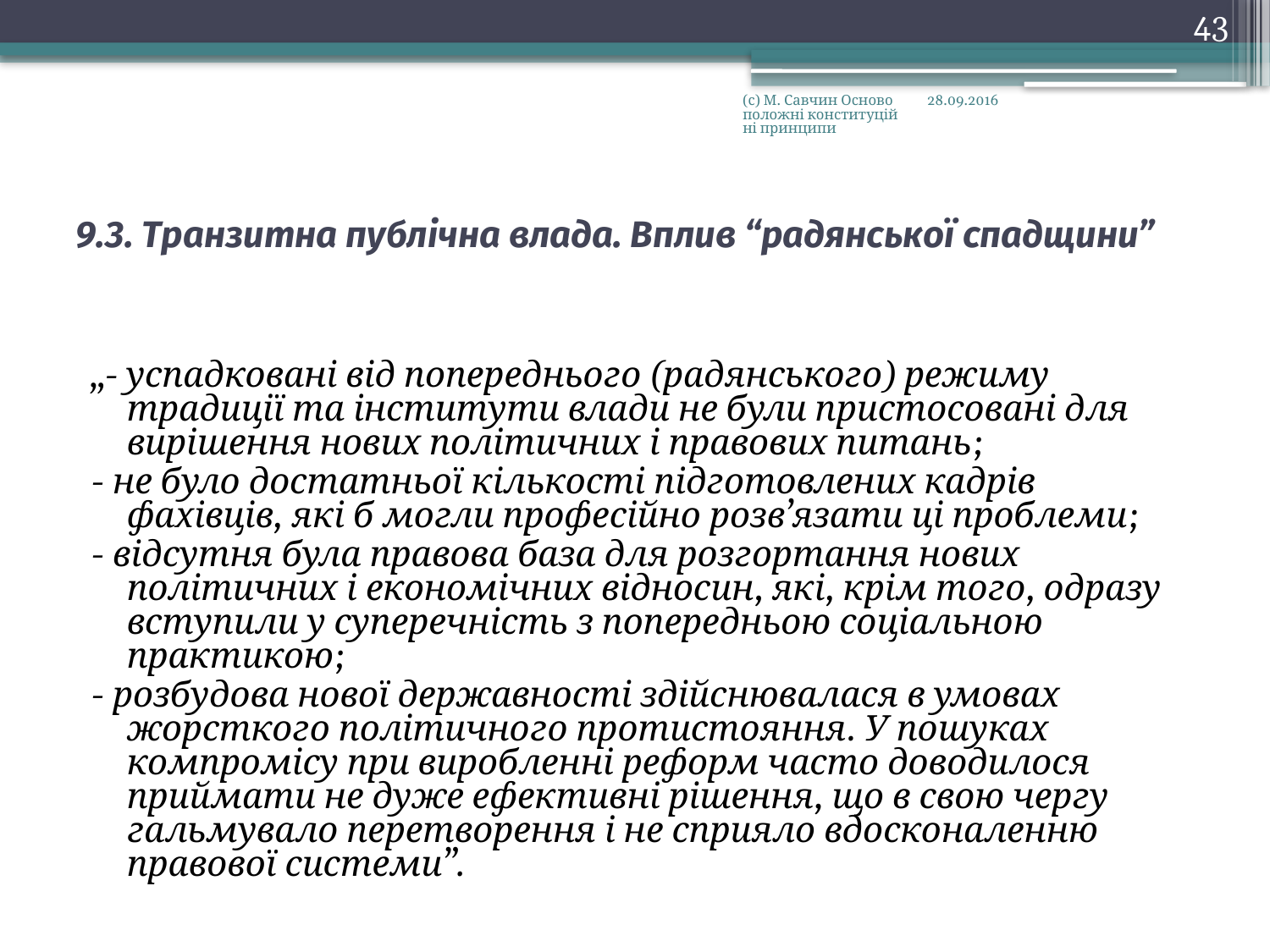

43
(с) М. Савчин Основоположні конституційні принципи
28.09.2016
# 9.3. Транзитна публічна влада. Вплив “радянської спадщини”

„- успадковані від попереднього (радянського) режиму традиції та інститути влади не були пристосовані для вирішення нових політичних і правових питань;
- не було достатньої кількості підготовлених кадрів фахівців, які б могли професійно розв’язати ці проблеми;
- відсутня була правова база для розгортання нових політичних і економічних відносин, які, крім того, одразу вступили у суперечність з попередньою соціальною практикою;
- розбудова нової державності здійснювалася в умовах жорсткого політичного протистояння. У пошуках компромісу при виробленні реформ часто доводилося приймати не дуже ефективні рішення, що в свою чергу гальмувало перетворення і не сприяло вдосконаленню правової системи”.